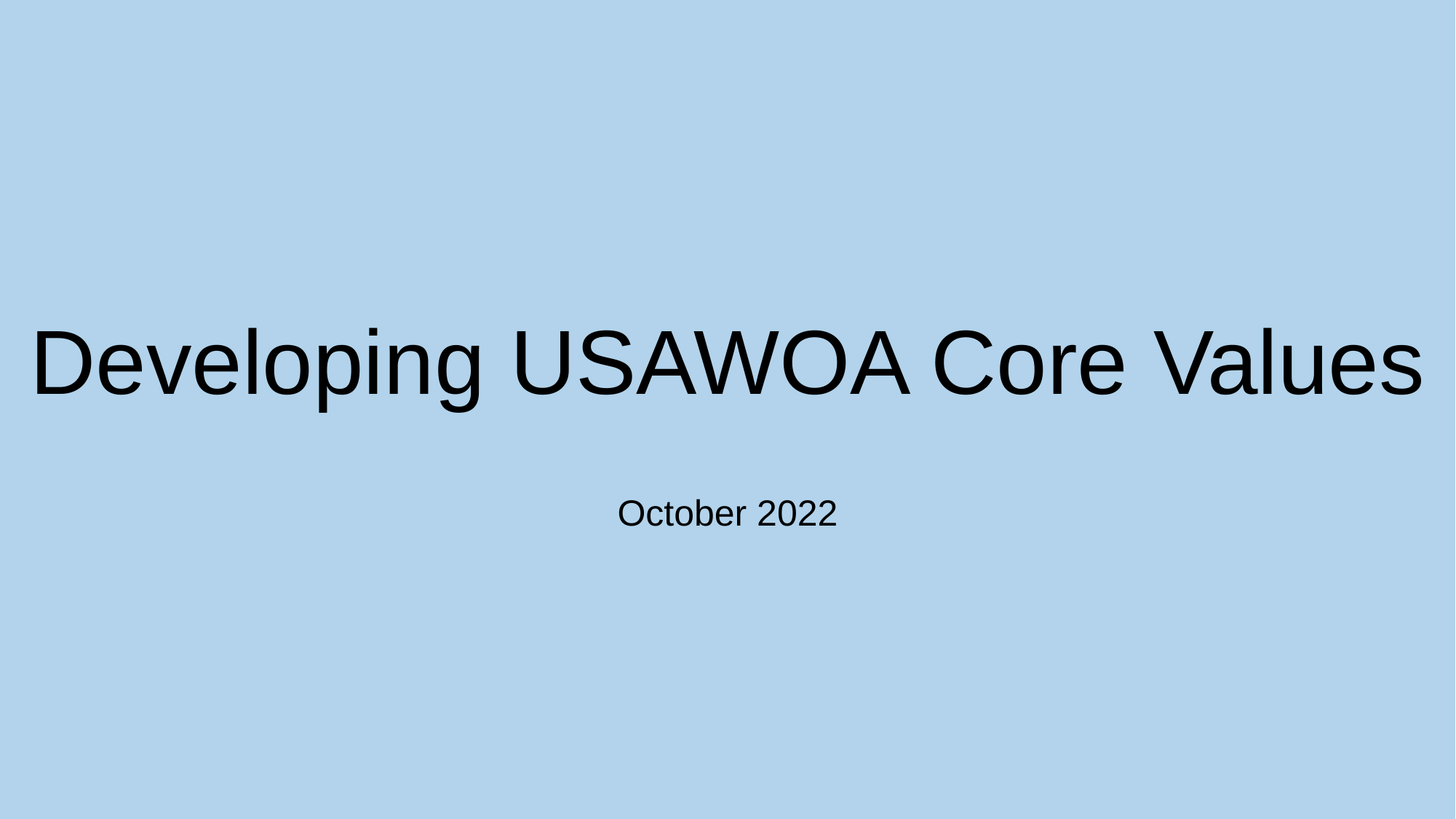

# Developing USAWOA Core Values

October 2022